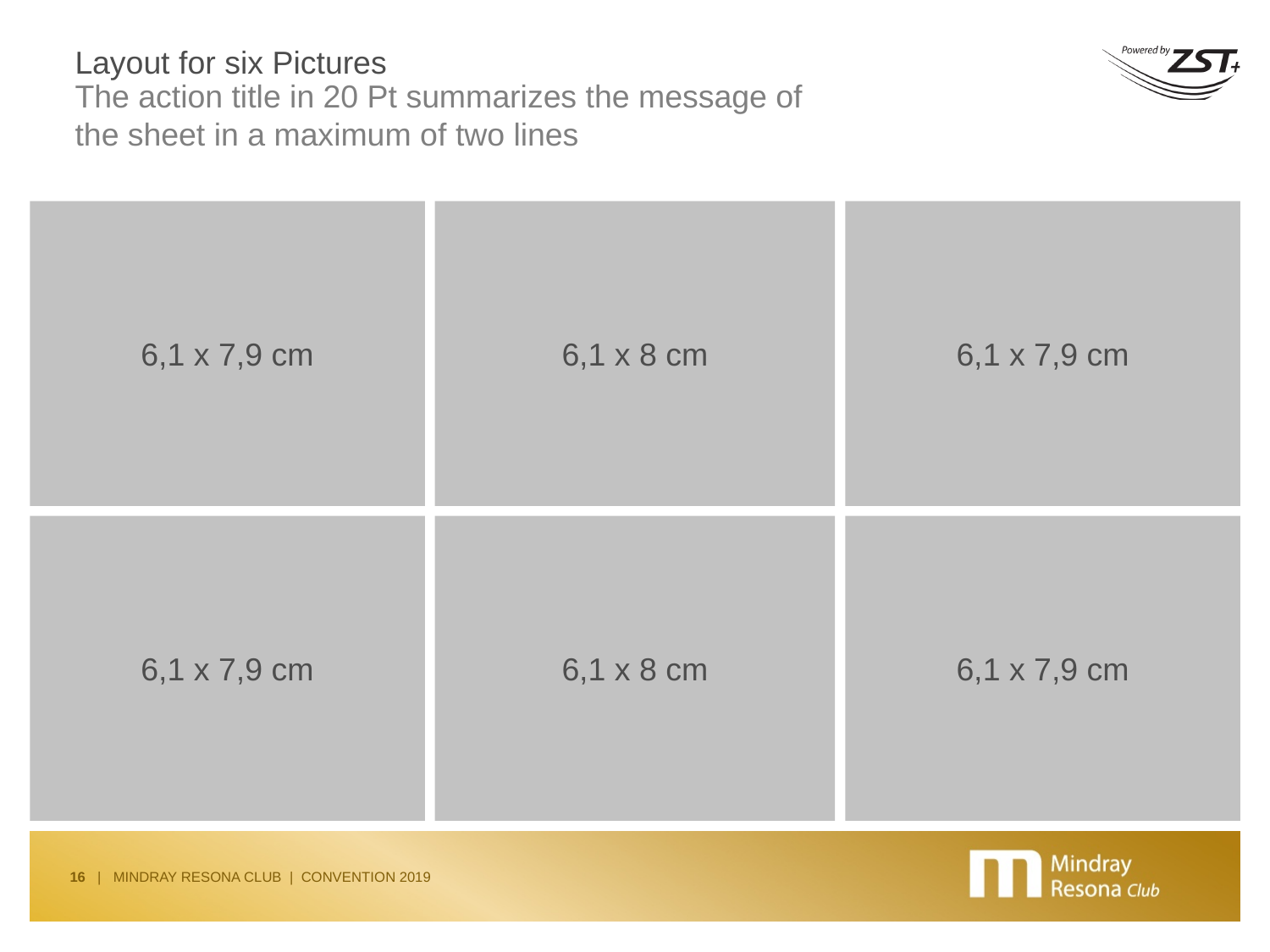

# Layout for six Pictures
The action title in 20 Pt summarizes the message of
the sheet in a maximum of two lines
6,1 x 7,9 cm
6,1 x 8 cm
6,1 x 7,9 cm
6,1 x 7,9 cm
6,1 x 8 cm
6,1 x 7,9 cm